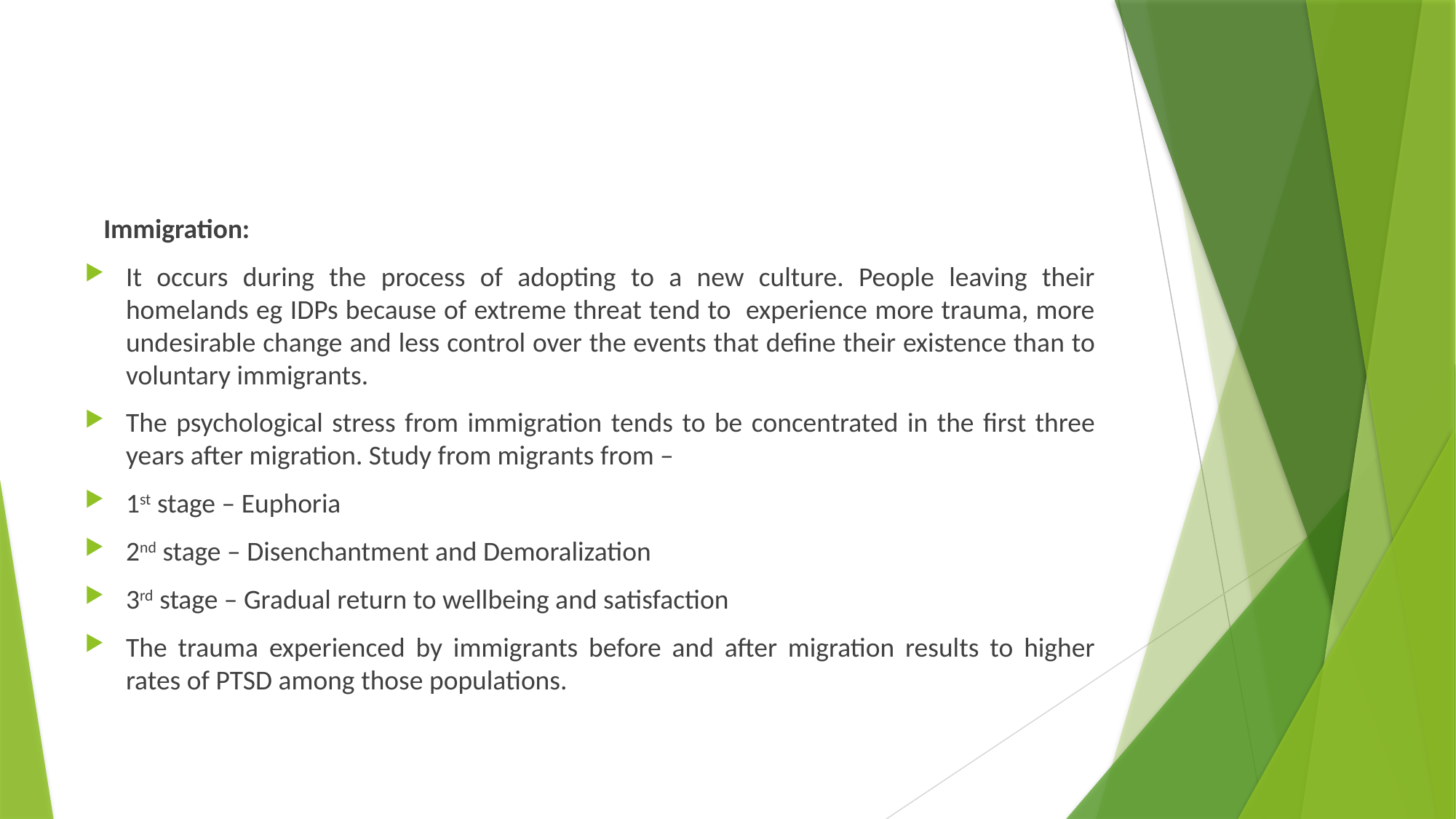

#

   Immigration:
It occurs during the process of adopting to a new culture. People leaving their homelands eg IDPs because of extreme threat tend to  experience more trauma, more undesirable change and less control over the events that define their existence than to voluntary immigrants.
The psychological stress from immigration tends to be concentrated in the first three years after migration. Study from migrants from –
1st stage – Euphoria
2nd stage – Disenchantment and Demoralization
3rd stage – Gradual return to wellbeing and satisfaction
The trauma experienced by immigrants before and after migration results to higher rates of PTSD among those populations.